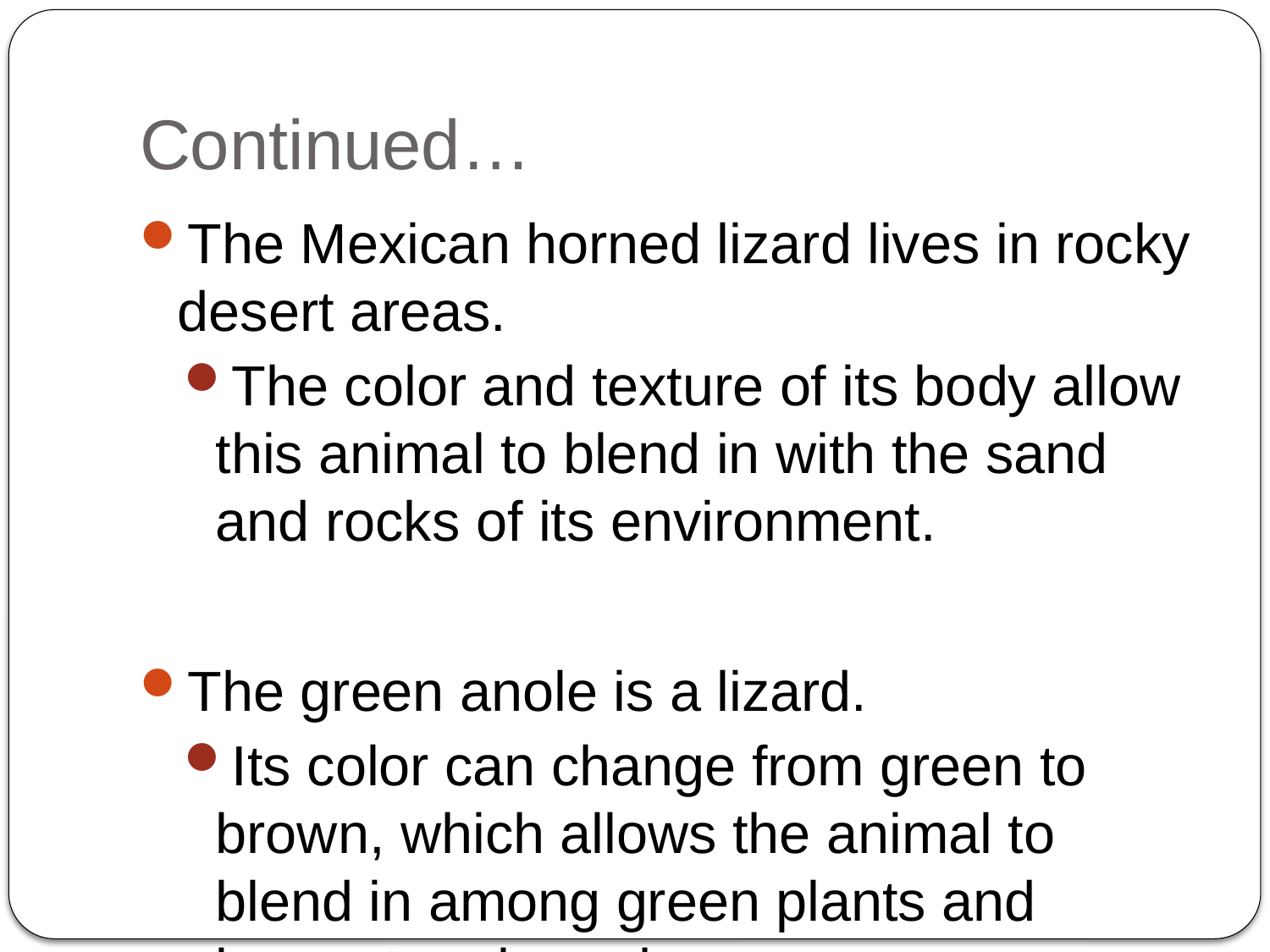

# Continued…
The Mexican horned lizard lives in rocky desert areas.
The color and texture of its body allow this animal to blend in with the sand and rocks of its environment.

The green anole is a lizard.
Its color can change from green to brown, which allows the animal to blend in among green plants and brown tree branches.